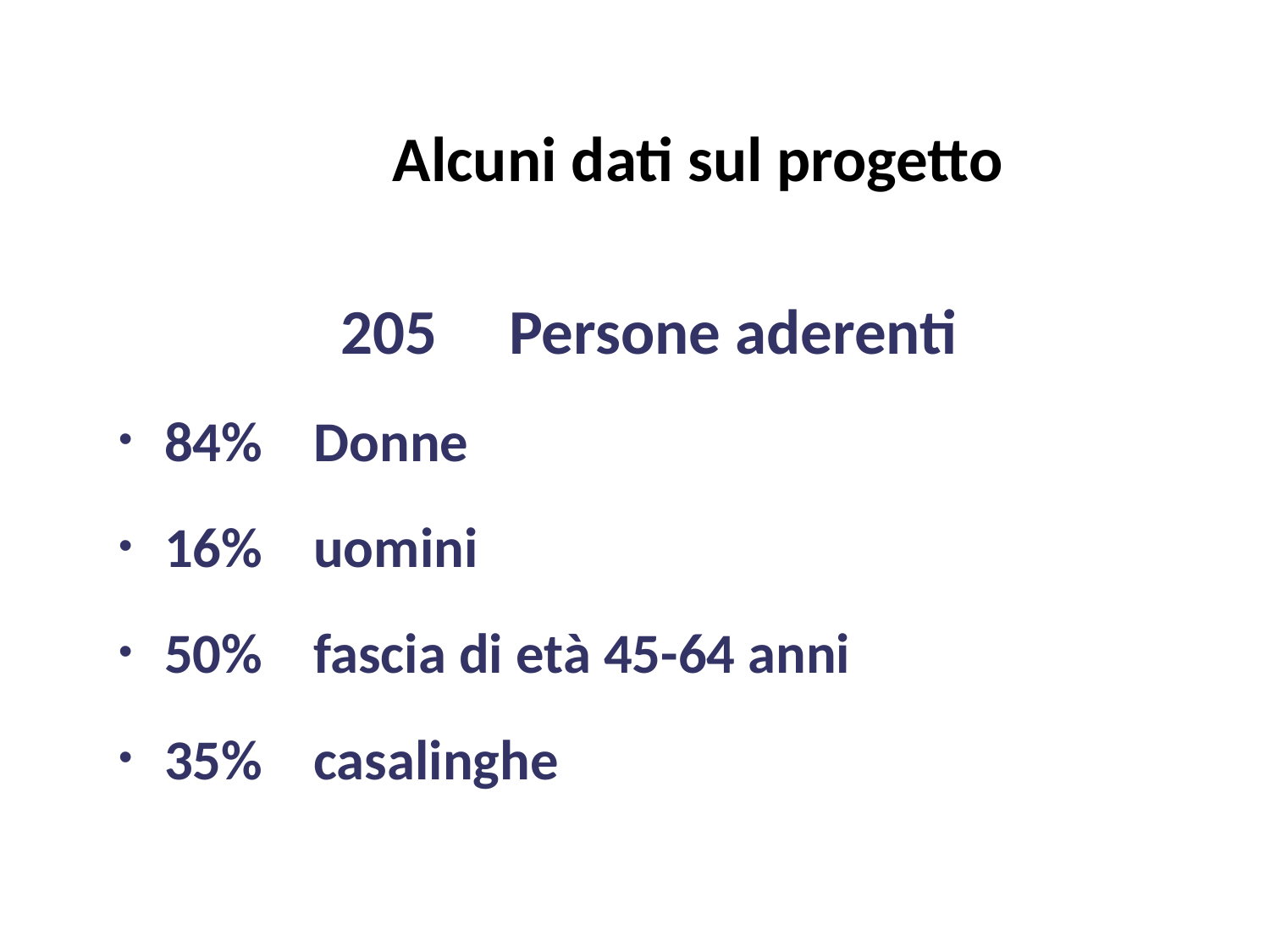

# Alcuni dati sul progetto
205     Persone aderenti
84%    Donne
16%    uomini
50%    fascia di età 45-64 anni
35%    casalinghe